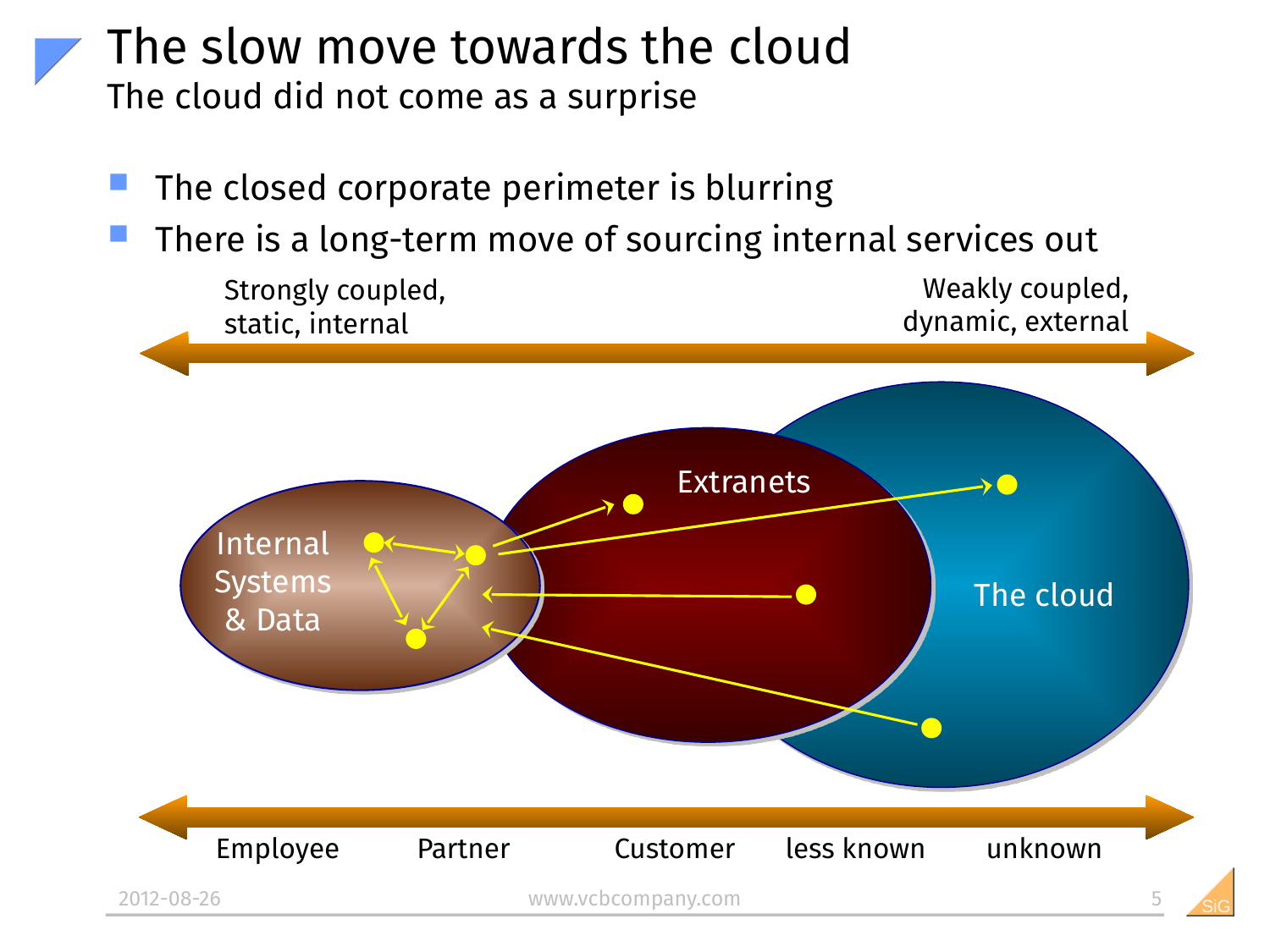

# The slow move towards the cloud The cloud did not come as a surprise
The closed corporate perimeter is blurring
There is a long-term move of sourcing internal services out
Weakly coupled,
dynamic, external
Strongly coupled,
static, internal

Extranets

Internal
Systems
& Data

The cloud

Employee
Partner
Customer
less known
unknown
5
2012-08-26
www.vcbcompany.com